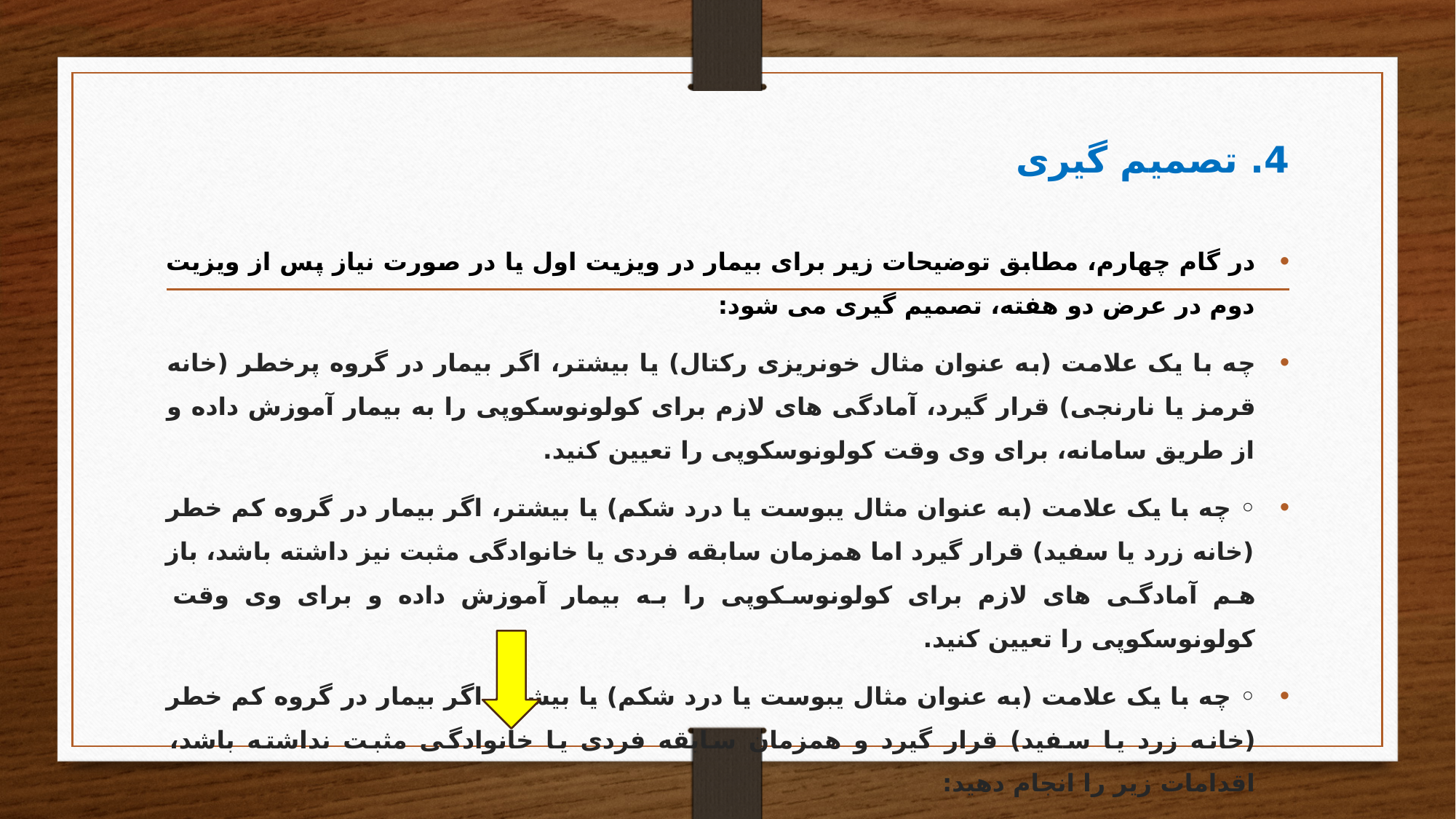

# 4. تصمیم گیری
در گام چهارم، مطابق توضیحات زیر برای بیمار در ویزیت اول یا در صورت نیاز پس از ویزیت دوم در عرض دو هفته، تصمیم گیری می شود:
چه با یک علامت (به عنوان مثال خونریزی رکتال) یا بیشتر، اگر بیمار در گروه پرخطر (خانه قرمز یا نارنجی) قرار گیرد، آمادگی های لازم برای کولونوسکوپی را به بیمار آموزش داده و از طریق سامانه، برای وی وقت کولونوسکوپی را تعیین کنید.
◦ چه با یک علامت (به عنوان مثال یبوست یا درد شکم) یا بیشتر، اگر بیمار در گروه کم خطر (خانه زرد یا سفید) قرار گیرد اما همزمان سابقه فردی یا خانوادگی مثبت نیز داشته باشد، باز هم آمادگی های لازم برای کولونوسکوپی را به بیمار آموزش داده و برای وی وقت کولونوسکوپی را تعیین کنید.
◦ چه با یک علامت (به عنوان مثال یبوست یا درد شکم) یا بیشتر، اگر بیمار در گروه کم خطر (خانه زرد یا سفید) قرار گیرد و همزمان سابقه فردی یا خانوادگی مثبت نداشته باشد، اقدامات زیر را انجام دهید: